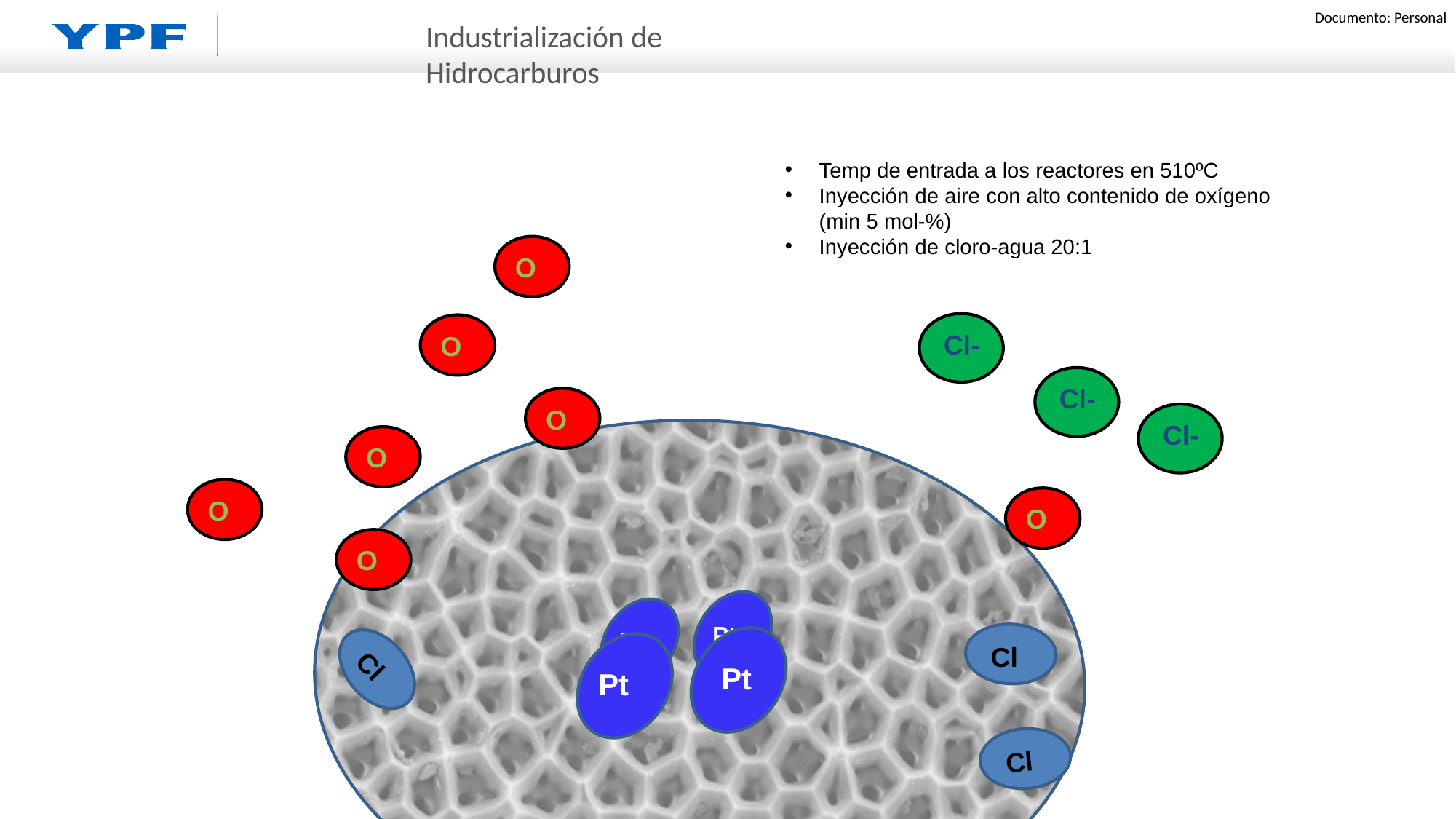

Industrialización de Hidrocarburos
Temp de entrada a los reactores en 510ºC
Inyección de aire con alto contenido de oxígeno (min 5 mol-%)
Inyección de cloro-agua 20:1

O

Cl-

O

Cl-

O

Cl-

O

O

O

O

Pt

Pt

Cl

Pt

Cl

Pt

Cl

O